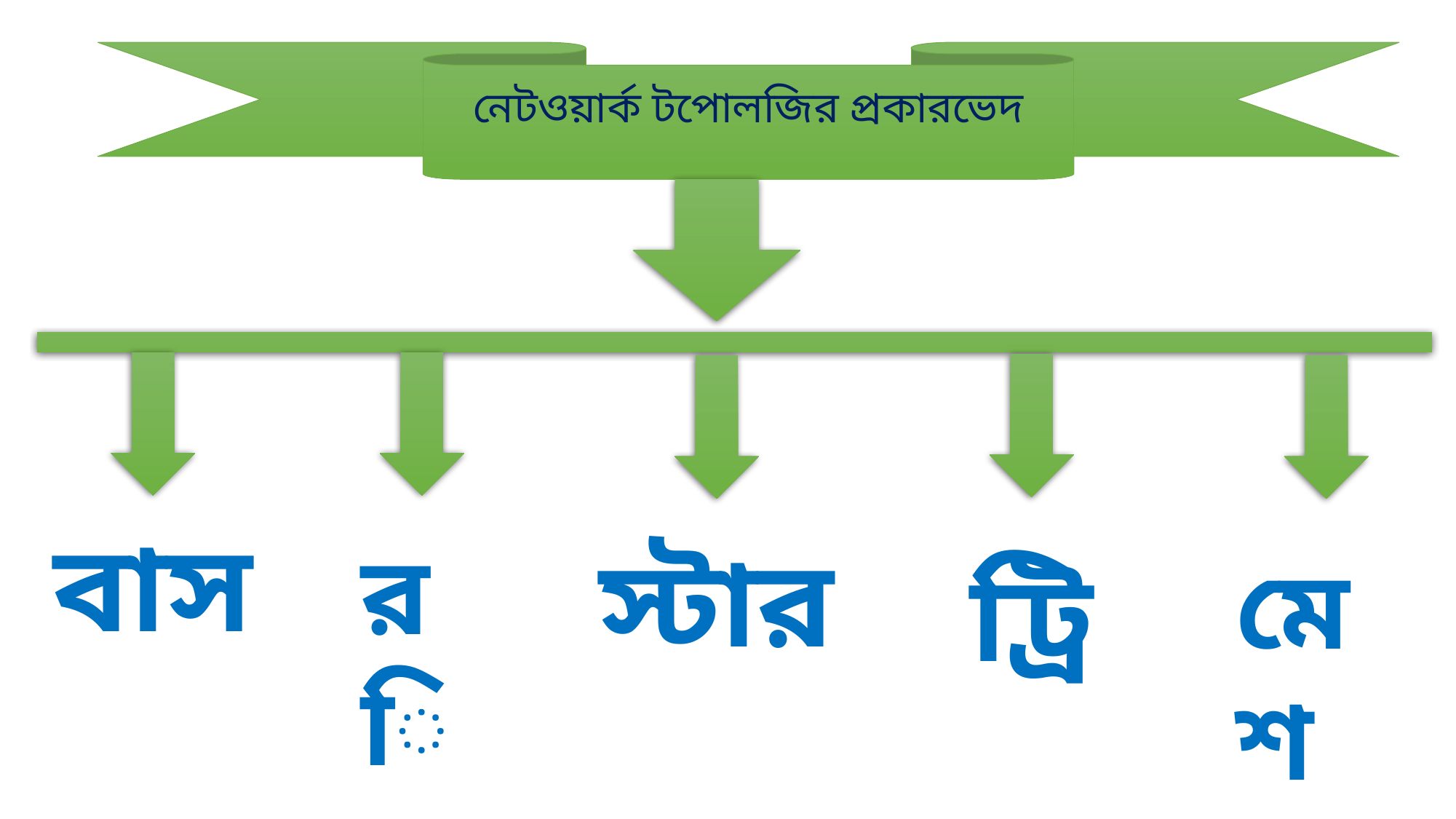

নেটওয়ার্ক টপোলজির প্রকারভেদ

বাস
রিং
স্টার
ট্রি
মেশ